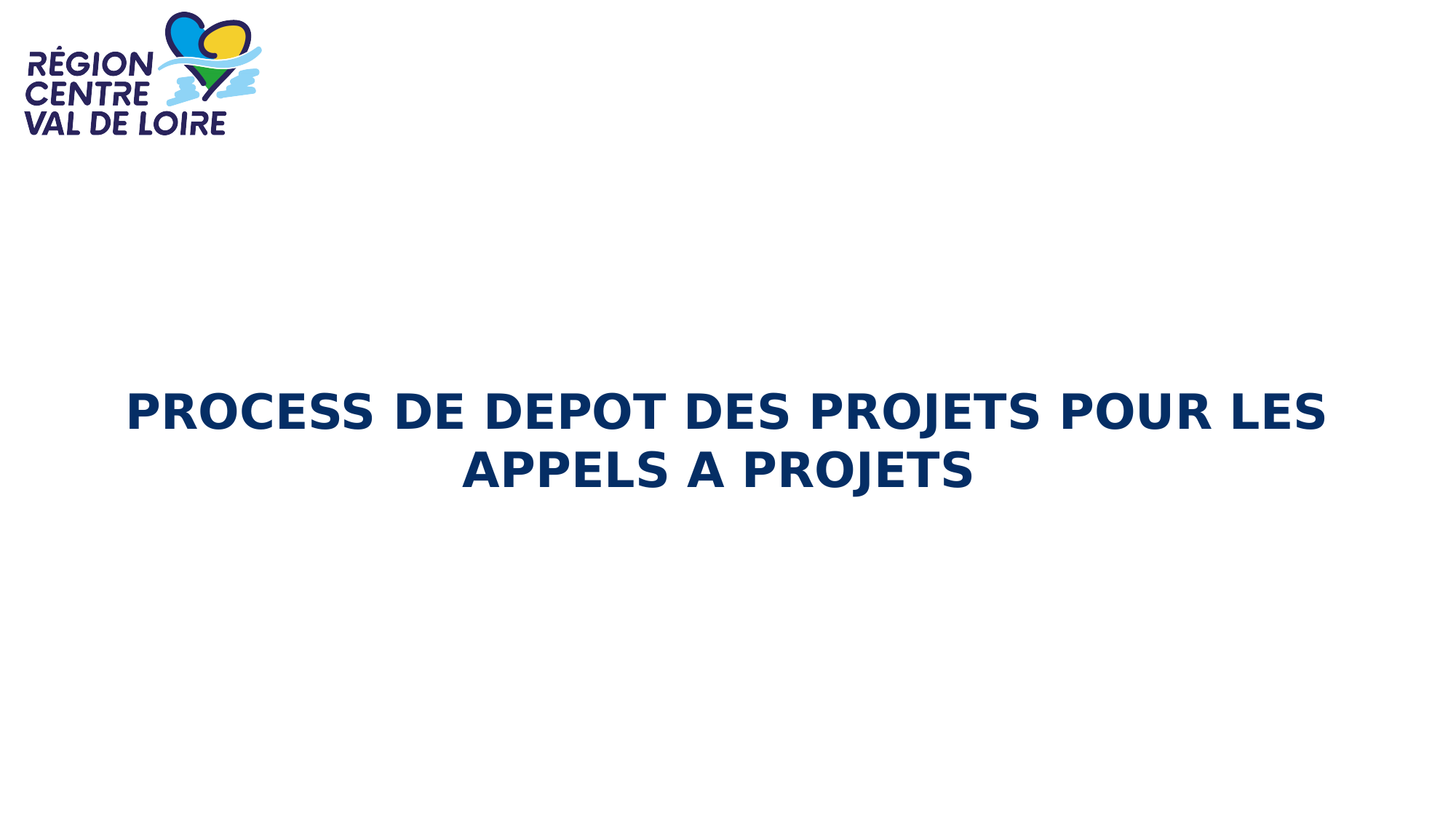

PROCESS DE DEPOT DES PROJETS POUR LES APPELS A PROJETS